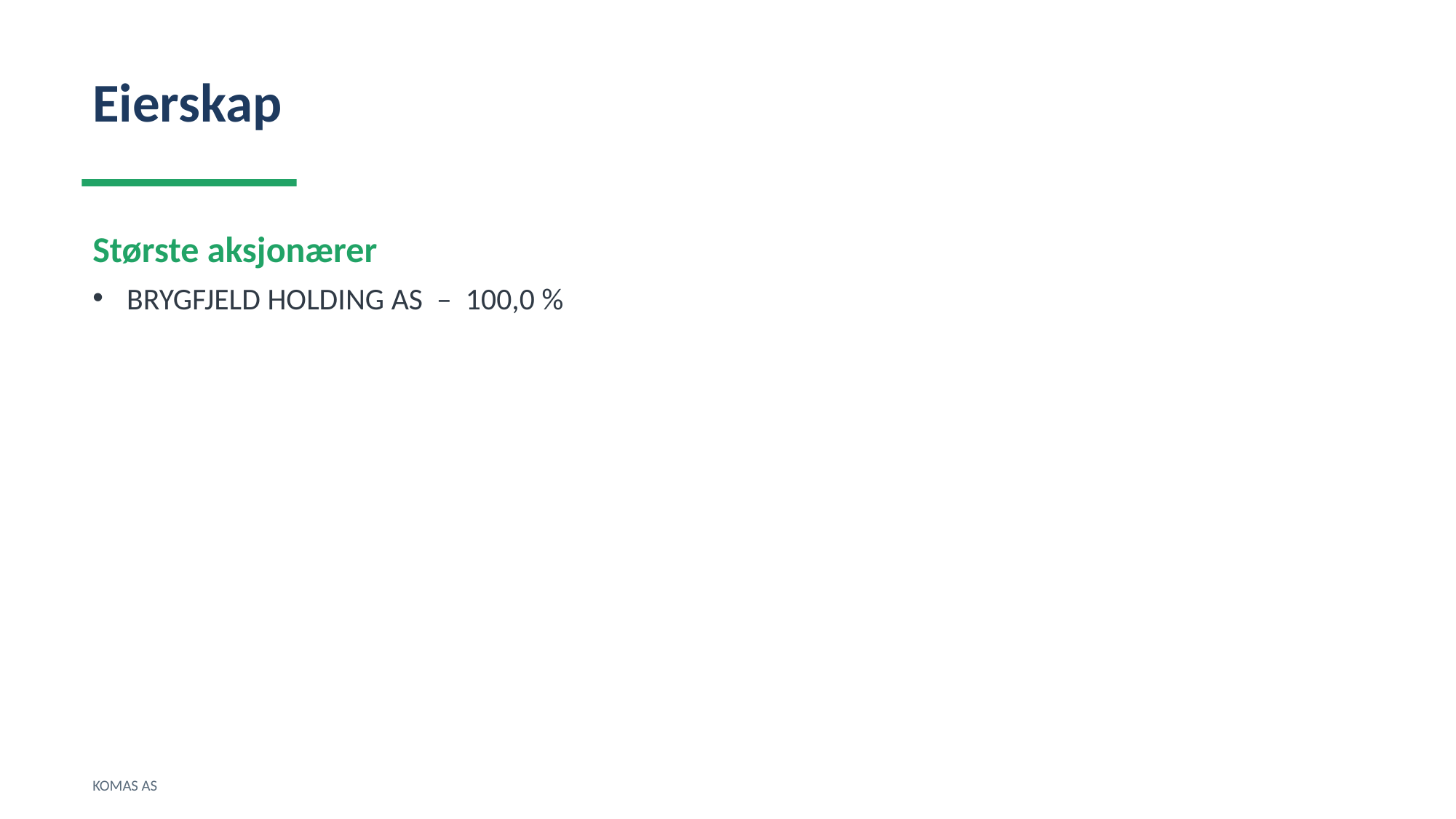

Eierskap

Største aksjonærer
BRYGFJELD HOLDING AS  –  100,0 %
KOMAS AS